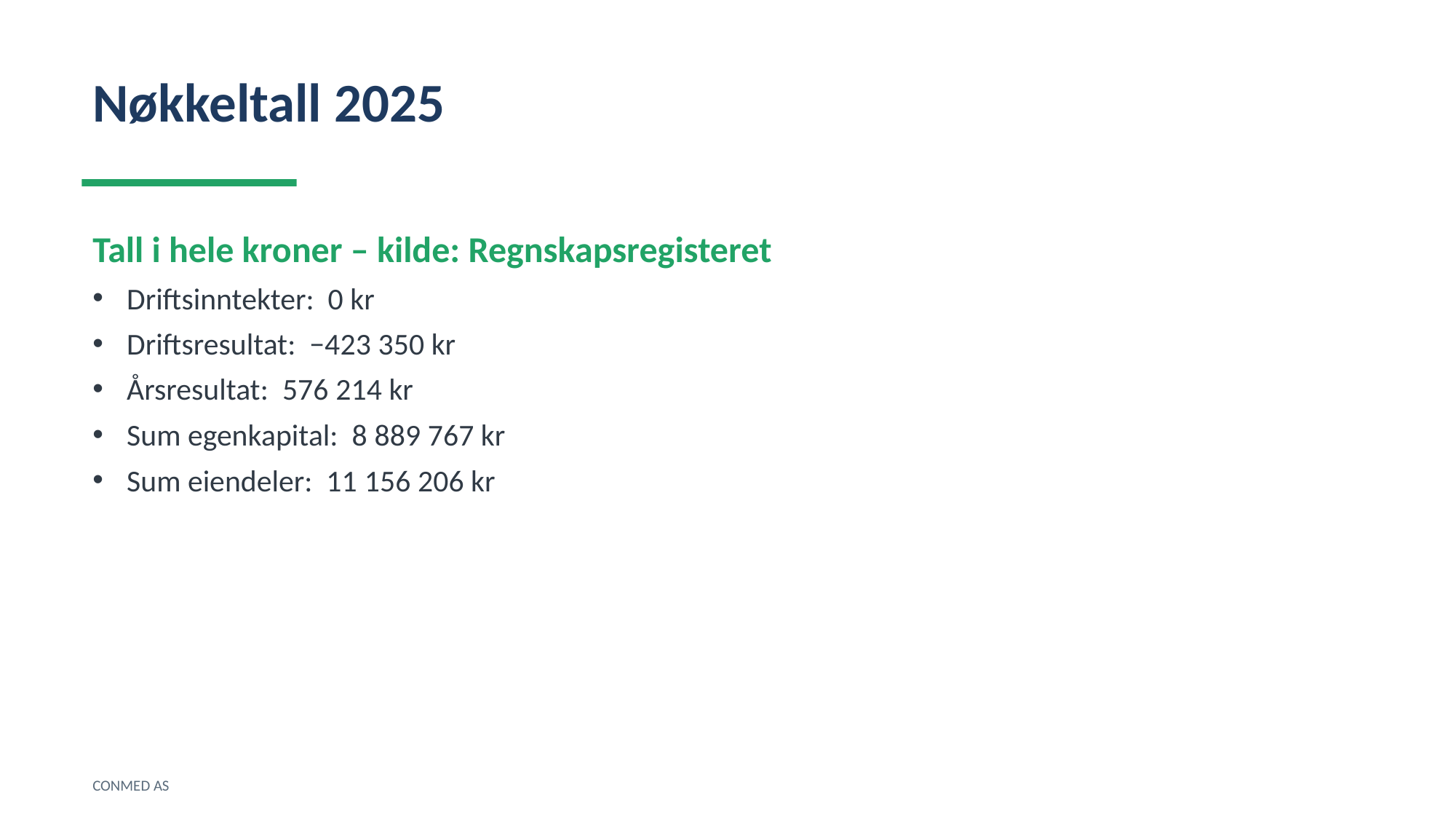

Nøkkeltall 2025

Tall i hele kroner – kilde: Regnskapsregisteret
Driftsinntekter:  0 kr
Driftsresultat:  −423 350 kr
Årsresultat:  576 214 kr
Sum egenkapital:  8 889 767 kr
Sum eiendeler:  11 156 206 kr
CONMED AS